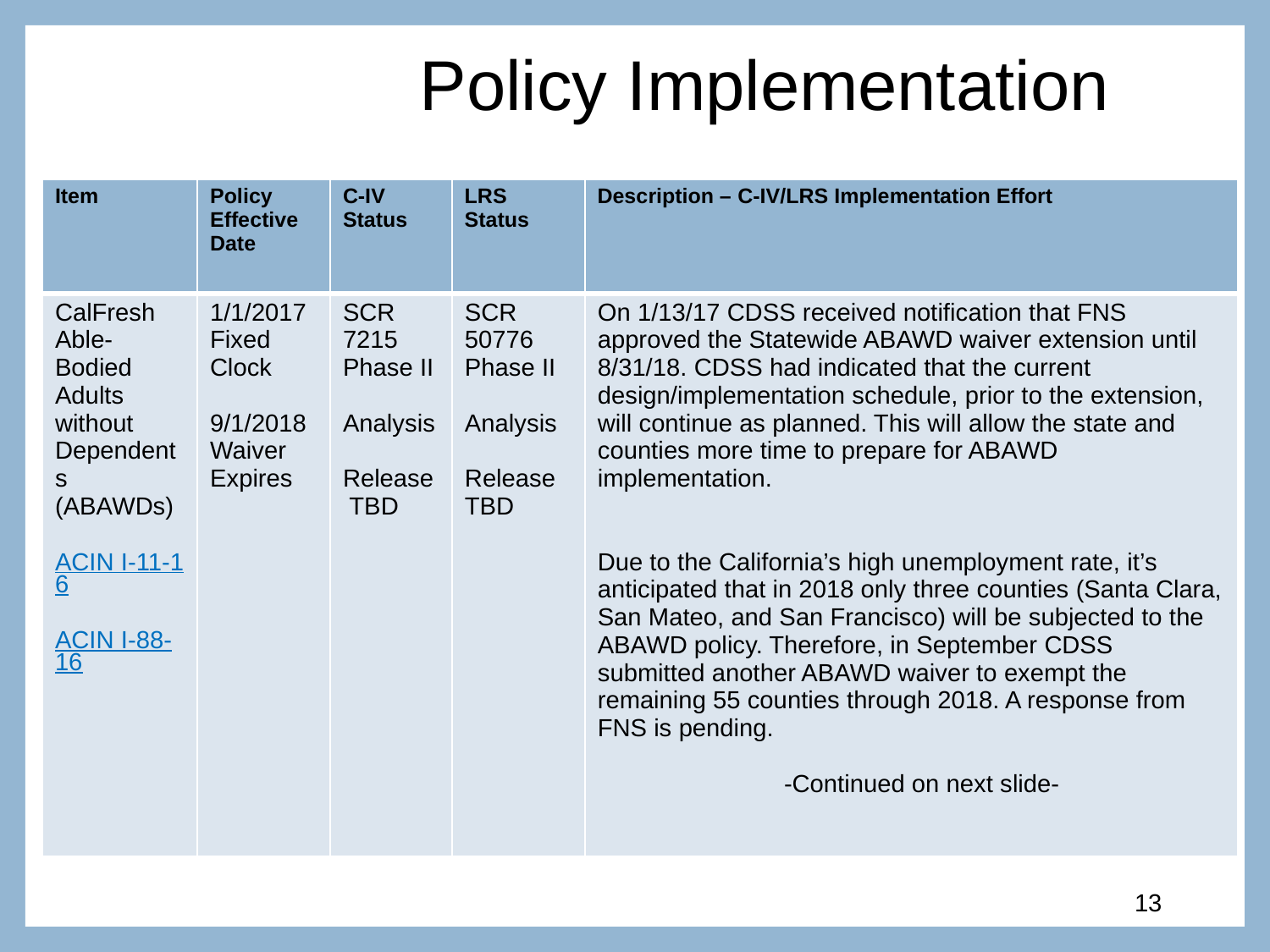

# Policy Implementation
| Item | Policy Effective Date | C-IV Status | LRS Status | Description – C-IV/LRS Implementation Effort |
| --- | --- | --- | --- | --- |
| CalFresh Able-Bodied Adults without Dependents (ABAWDs) ACIN I-11-16 ACIN I-88-16 | 1/1/2017 Fixed Clock 9/1/2018 Waiver Expires | SCR 7215 Phase II Analysis Release TBD | SCR 50776 Phase II Analysis Release TBD | On 1/13/17 CDSS received notification that FNS approved the Statewide ABAWD waiver extension until 8/31/18. CDSS had indicated that the current design/implementation schedule, prior to the extension, will continue as planned. This will allow the state and counties more time to prepare for ABAWD implementation. Due to the California’s high unemployment rate, it’s anticipated that in 2018 only three counties (Santa Clara, San Mateo, and San Francisco) will be subjected to the ABAWD policy. Therefore, in September CDSS submitted another ABAWD waiver to exempt the remaining 55 counties through 2018. A response from FNS is pending. -Continued on next slide- |
13